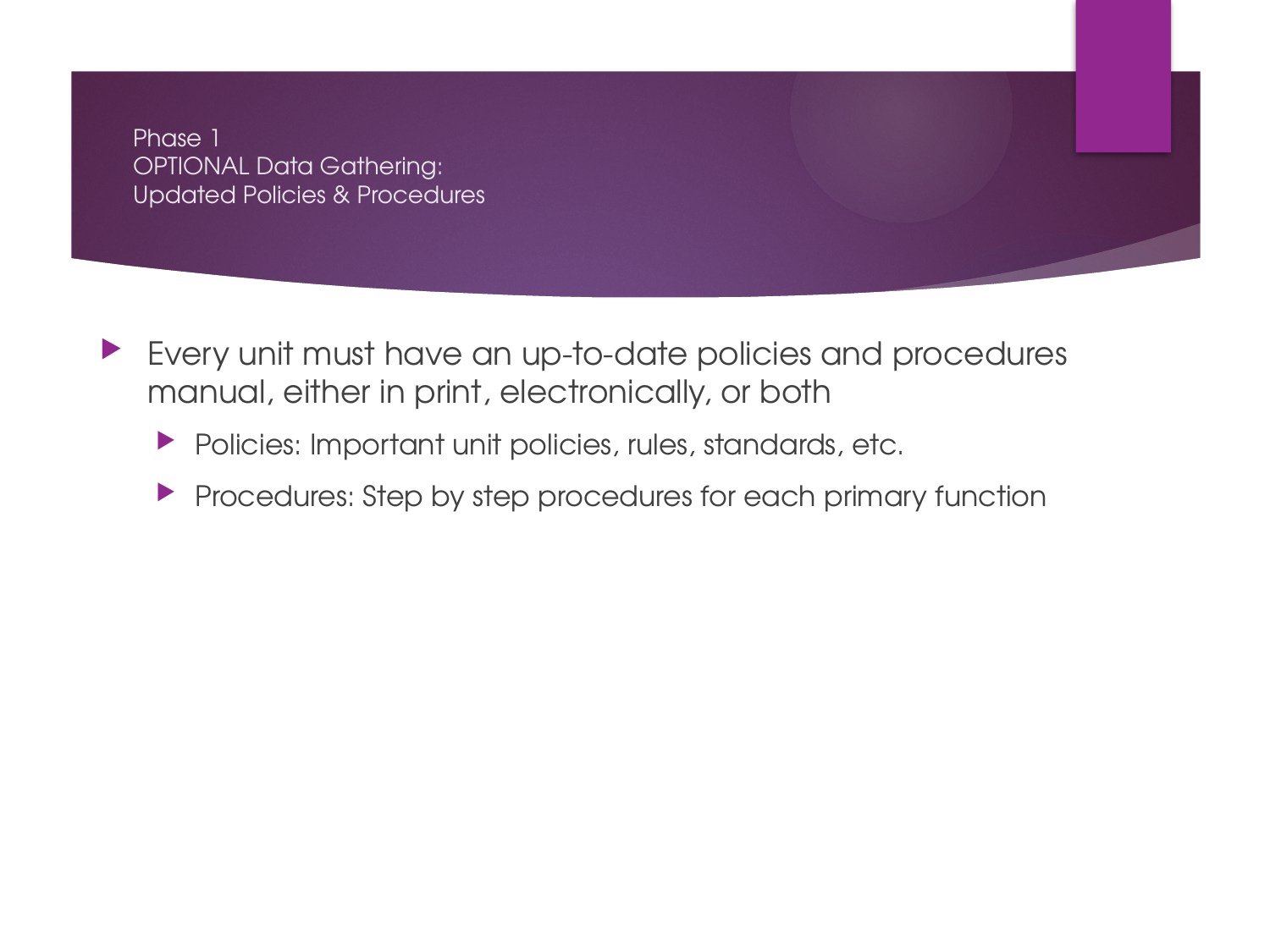

# Phase 1 OPTIONAL Data Gathering: Updated Policies & Procedures
Every unit must have an up-to-date policies and procedures manual, either in print, electronically, or both
Policies: Important unit policies, rules, standards, etc.
Procedures: Step by step procedures for each primary function